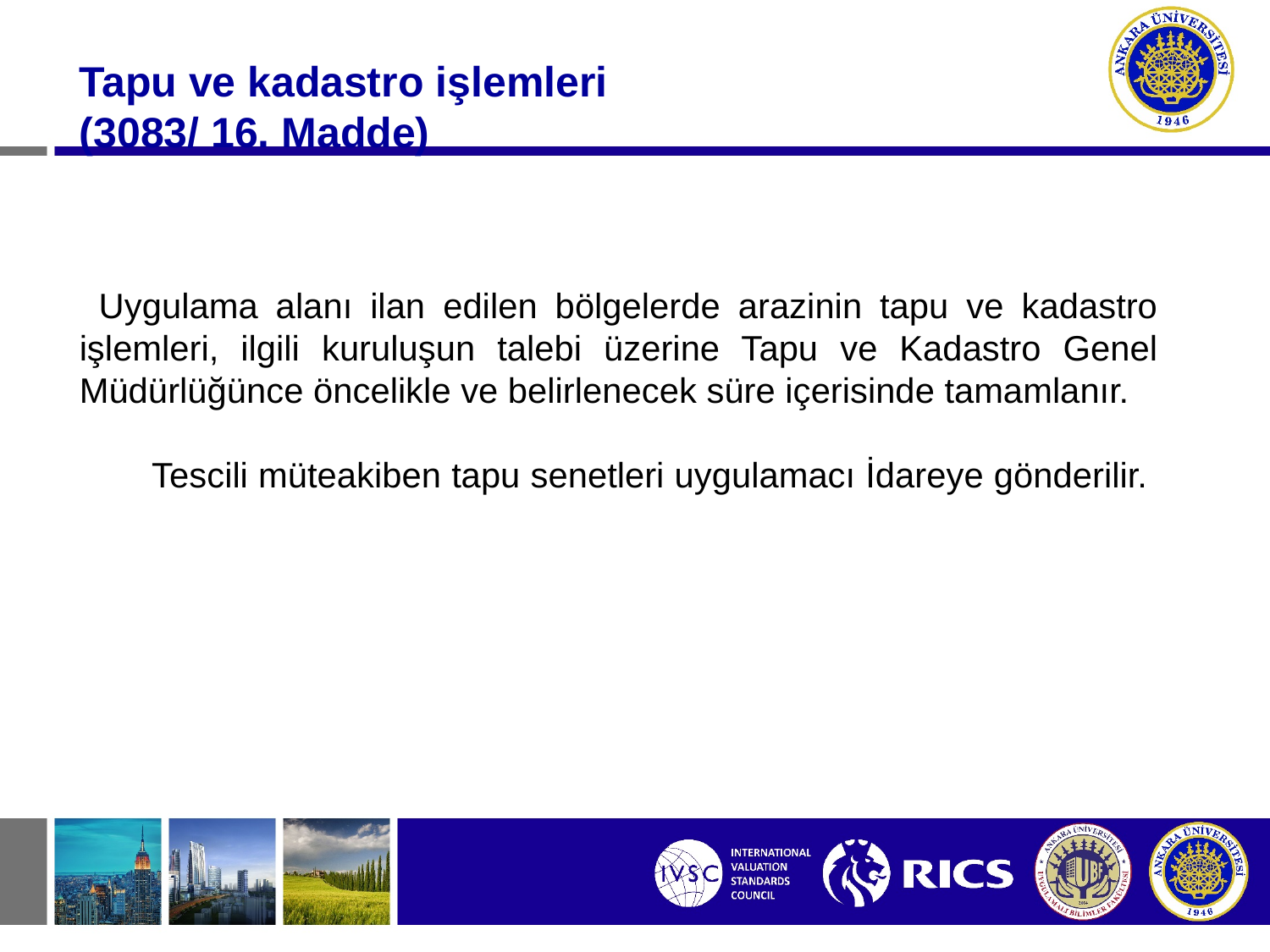

Tapu ve kadastro işlemleri
(3083/ 16. Madde)

  Uygulama alanı ilan edilen bölgelerde arazinin tapu ve kadastro işlemleri, ilgili kuruluşun talebi üzerine Tapu ve Kadastro Genel Müdürlüğünce öncelikle ve belirlenecek süre içerisinde tamamlanır.

       Tescili müteakiben tapu senetleri uygulamacı İdareye gönderilir.